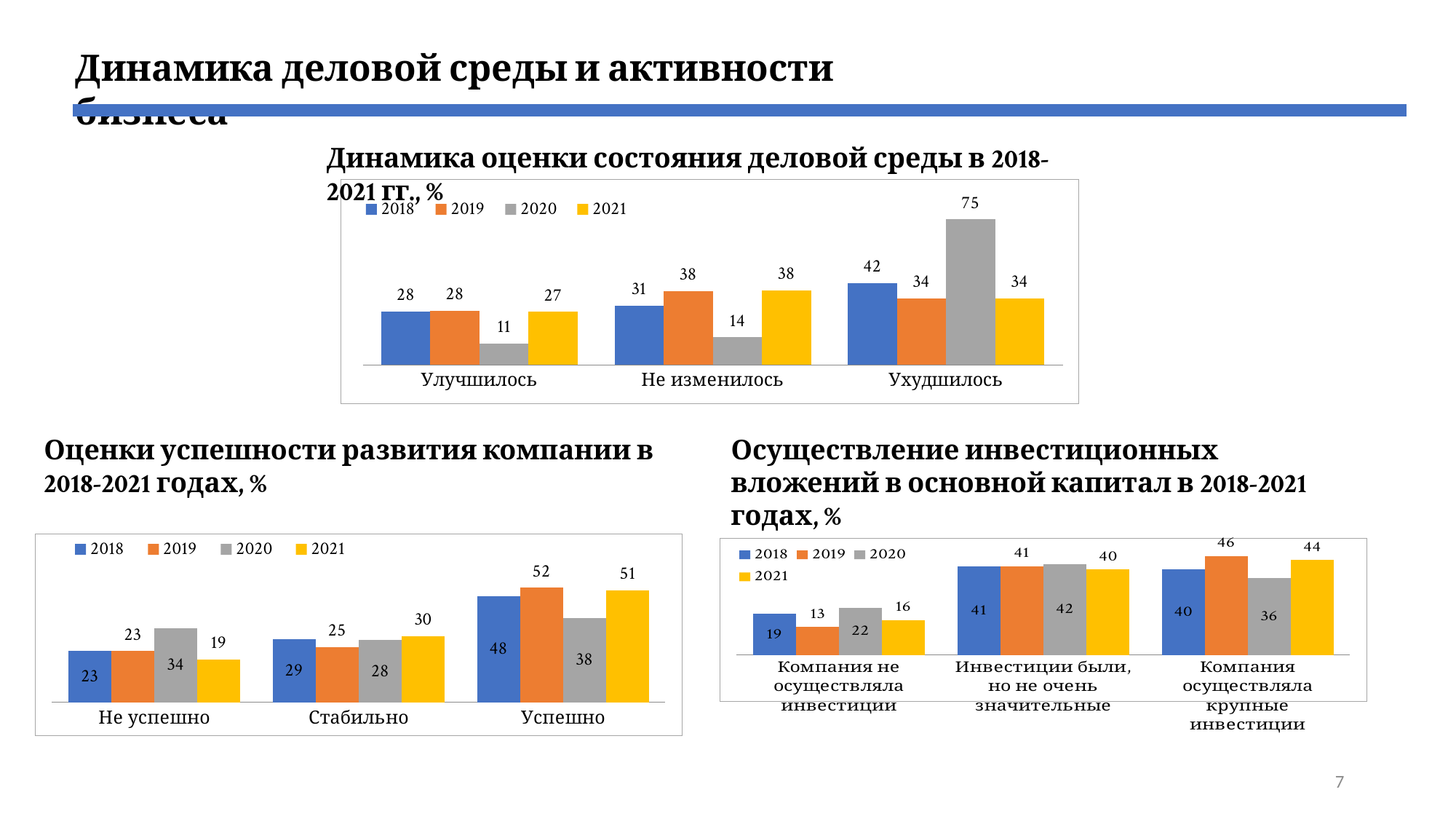

Динамика деловой среды и активности бизнеса
Динамика оценки состояния деловой среды в 2018-2021 гг., %

### Chart

| Category | 2018 | 2019 | 2020 | 2021 |
|---|---|---|---|---|
| Улучшилось | 27.5 | 27.8 | 11.1 | 27.3 |
| Не изменилось | 30.5 | 38.0 | 14.2 | 38.4 |
| Ухудшилось | 42.0 | 34.2 | 74.7 | 34.300000000000004 |
Осуществление инвестиционных вложений в основной капитал в 2018-2021 годах, %
Оценки успешности развития компании в 2018-2021 годах, %

### Chart

| Category | 2018 | 2019 | 2020 | 2021 |
|---|---|---|---|---|
| Компания не осуществляла инвестиции | 19.1 | 12.9 | 21.9 | 16.2 |
| Инвестиции были, но не очень значительные | 41.2 | 41.2 | 42.3 | 39.7 |
| Компания осуществляла крупные инвестиции | 39.7 | 45.9 | 35.800000000000004 | 44.1 |

### Chart

| Category | 2018 | 2019 | 2020 | 2021 |
|---|---|---|---|---|
| Не успешно | 23.3 | 23.2 | 33.6 | 19.4 |
| Стабильно | 28.7 | 25.0 | 28.1 | 29.9 |
| Успешно | 48.0 | 51.8 | 38.300000000000004 | 50.7 |
7